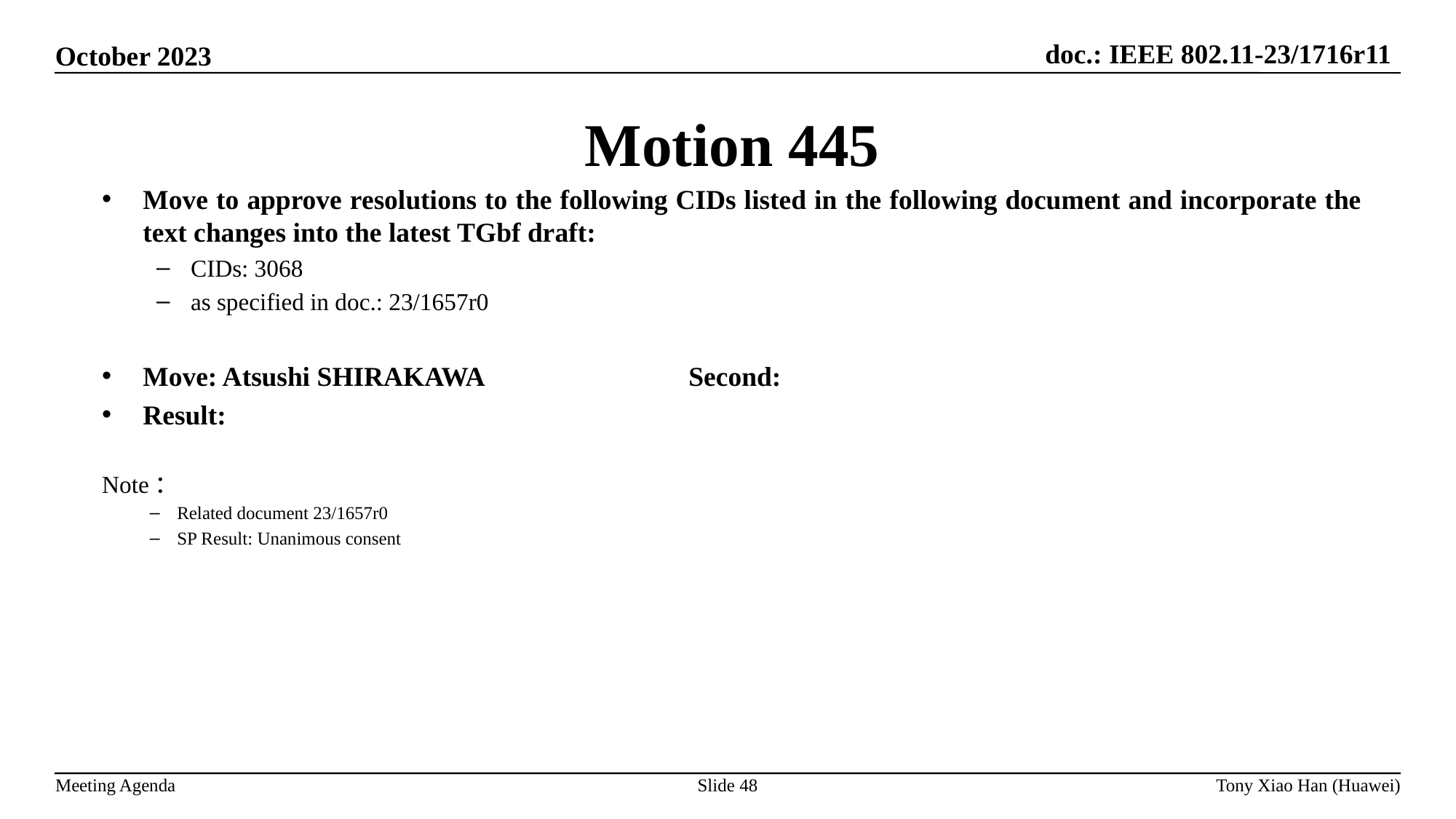

Motion 445

Move to approve resolutions to the following CIDs listed in the following document and incorporate the text changes into the latest TGbf draft:
CIDs: 3068
as specified in doc.: 23/1657r0

Move: Atsushi SHIRAKAWA 		Second:
Result:

Note：
Related document 23/1657r0
SP Result: Unanimous consent